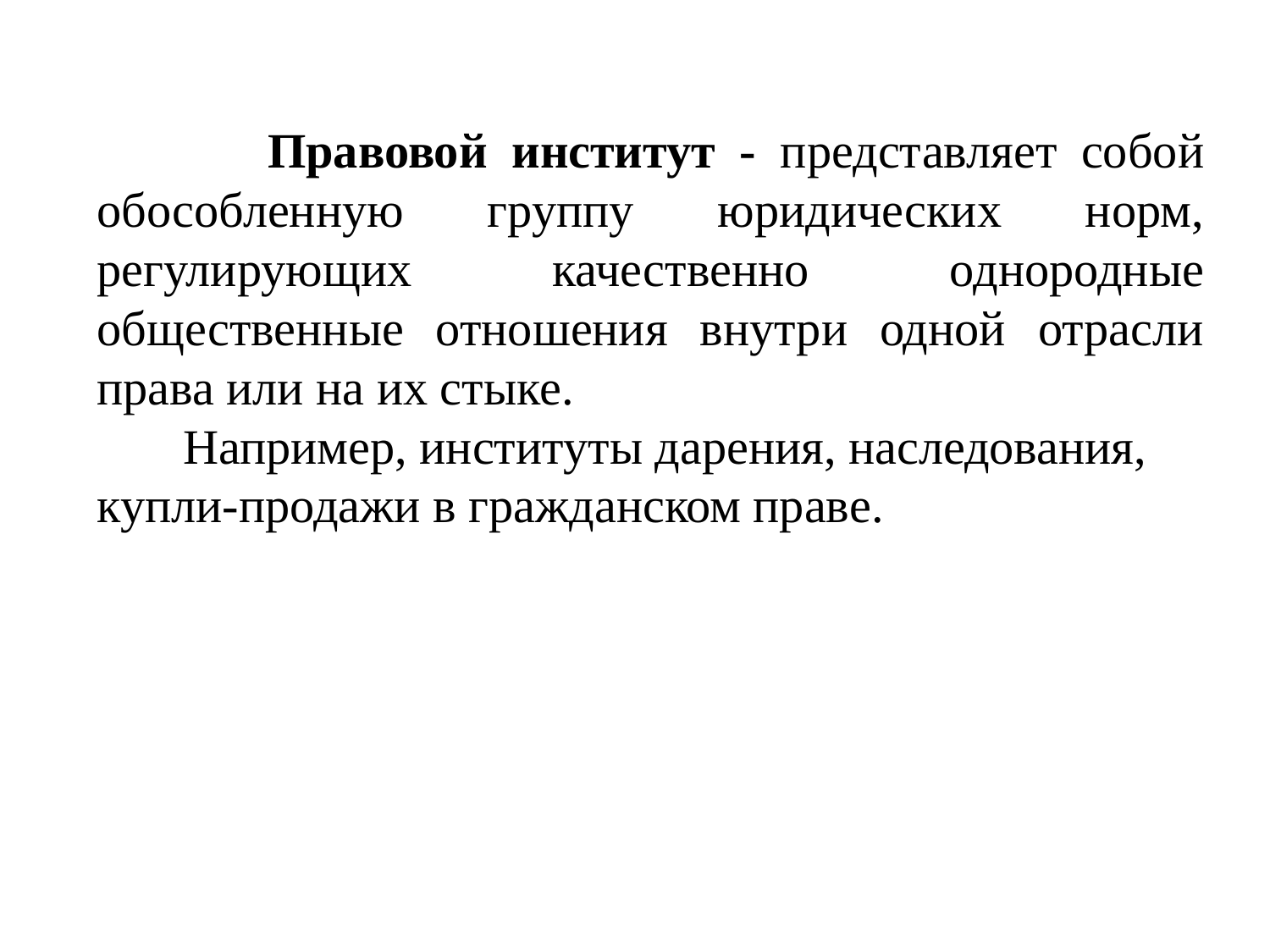

Правовой институт - представляет собой обособленную группу юридических норм, регулирующих качественно однородные общественные отношения внутри одной отрасли права или на их стыке.
       Например, институты дарения, наследования, купли-продажи в гражданском праве.